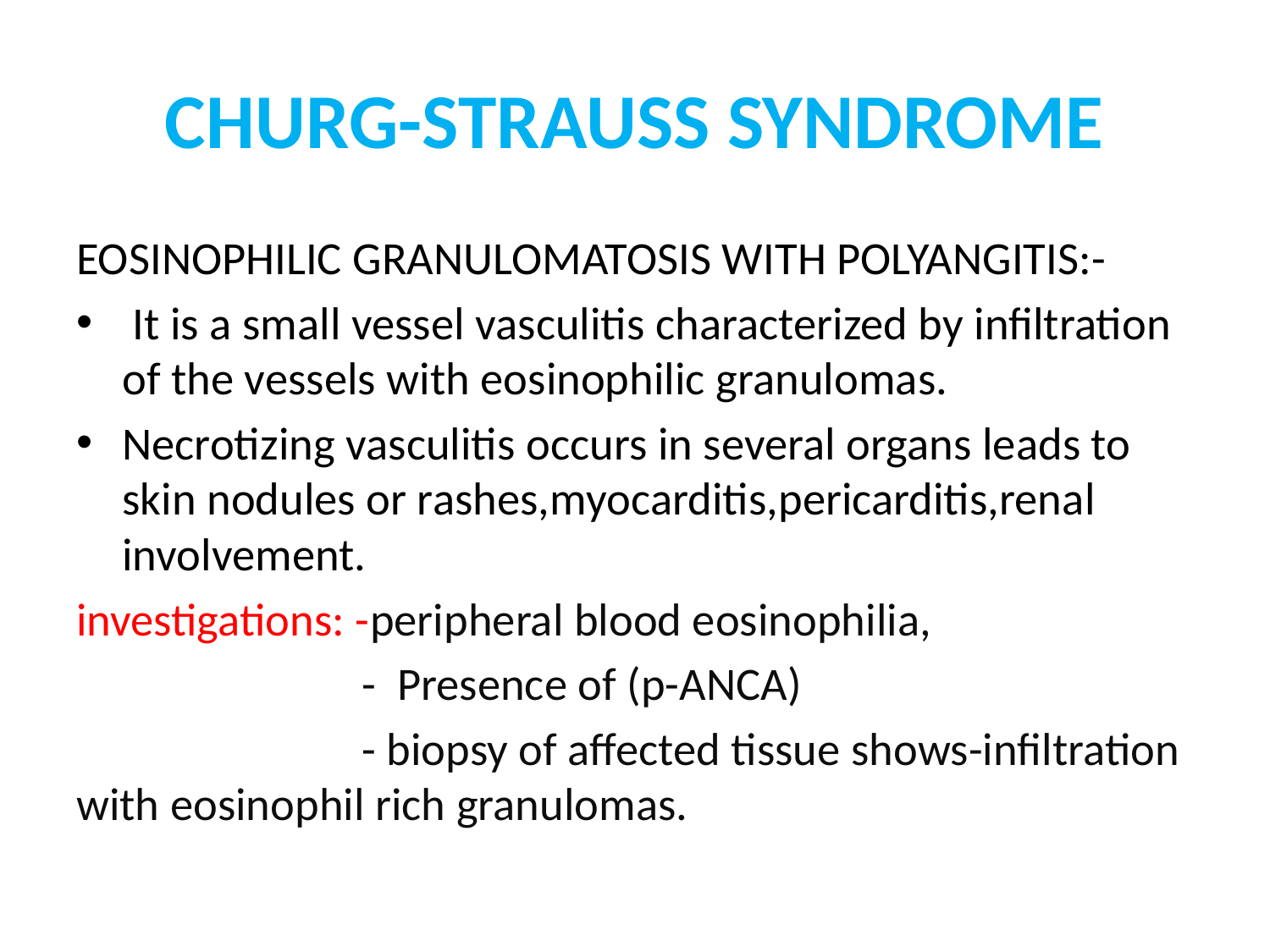

# CHURG-STRAUSS SYNDROME
EOSINOPHILIC GRANULOMATOSIS WITH POLYANGITIS:-
 It is a small vessel vasculitis characterized by infiltration of the vessels with eosinophilic granulomas.
Necrotizing vasculitis occurs in several organs leads to skin nodules or rashes,myocarditis,pericarditis,renal involvement.
investigations: -peripheral blood eosinophilia,
                           -  Presence of (p-ANCA)
                           - biopsy of affected tissue shows-infiltration with eosinophil rich granulomas.